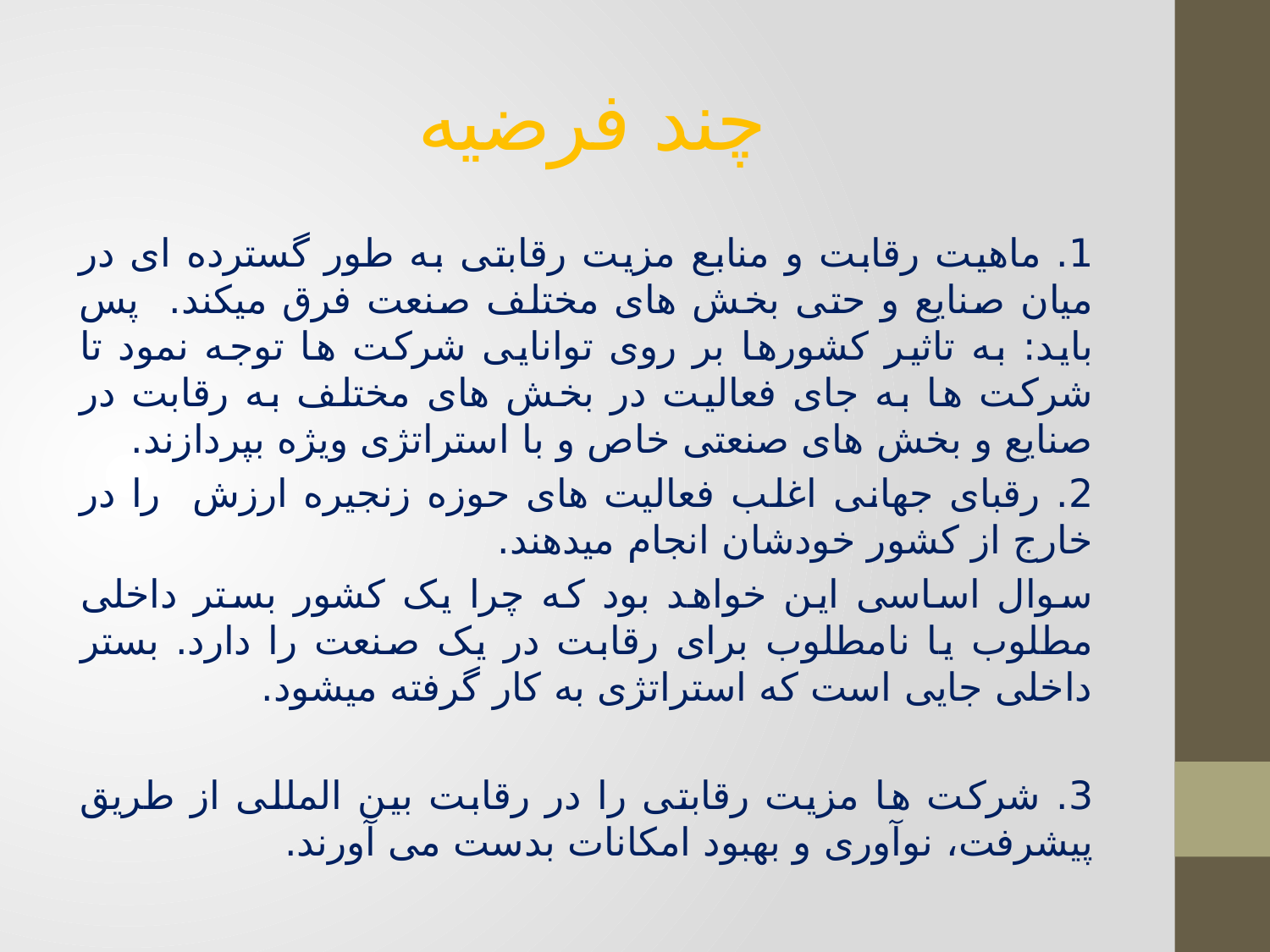

# چند فرضیه
1. ماهیت رقابت و منابع مزیت رقابتی به طور گسترده ای در میان صنایع و حتی بخش های مختلف صنعت فرق میکند.  پس باید: به تاثیر کشورها بر روی توانایی شرکت ها توجه نمود تا شرکت ها به جای فعالیت در بخش های مختلف به رقابت در صنایع و بخش های صنعتی خاص و با استراتژی ویژه بپردازند.
2. رقبای جهانی اغلب فعالیت های حوزه زنجیره ارزش  را در خارج از کشور خودشان انجام میدهند.
	سوال اساسی این خواهد بود که چرا یک کشور بستر داخلی مطلوب یا نامطلوب برای رقابت در یک صنعت را دارد. بستر داخلی جایی است که استراتژی به کار گرفته میشود.

3. شرکت ها مزیت رقابتی را در رقابت بین المللی از طریق پیشرفت،‌ نوآوری و بهبود امکانات بدست می آورند.